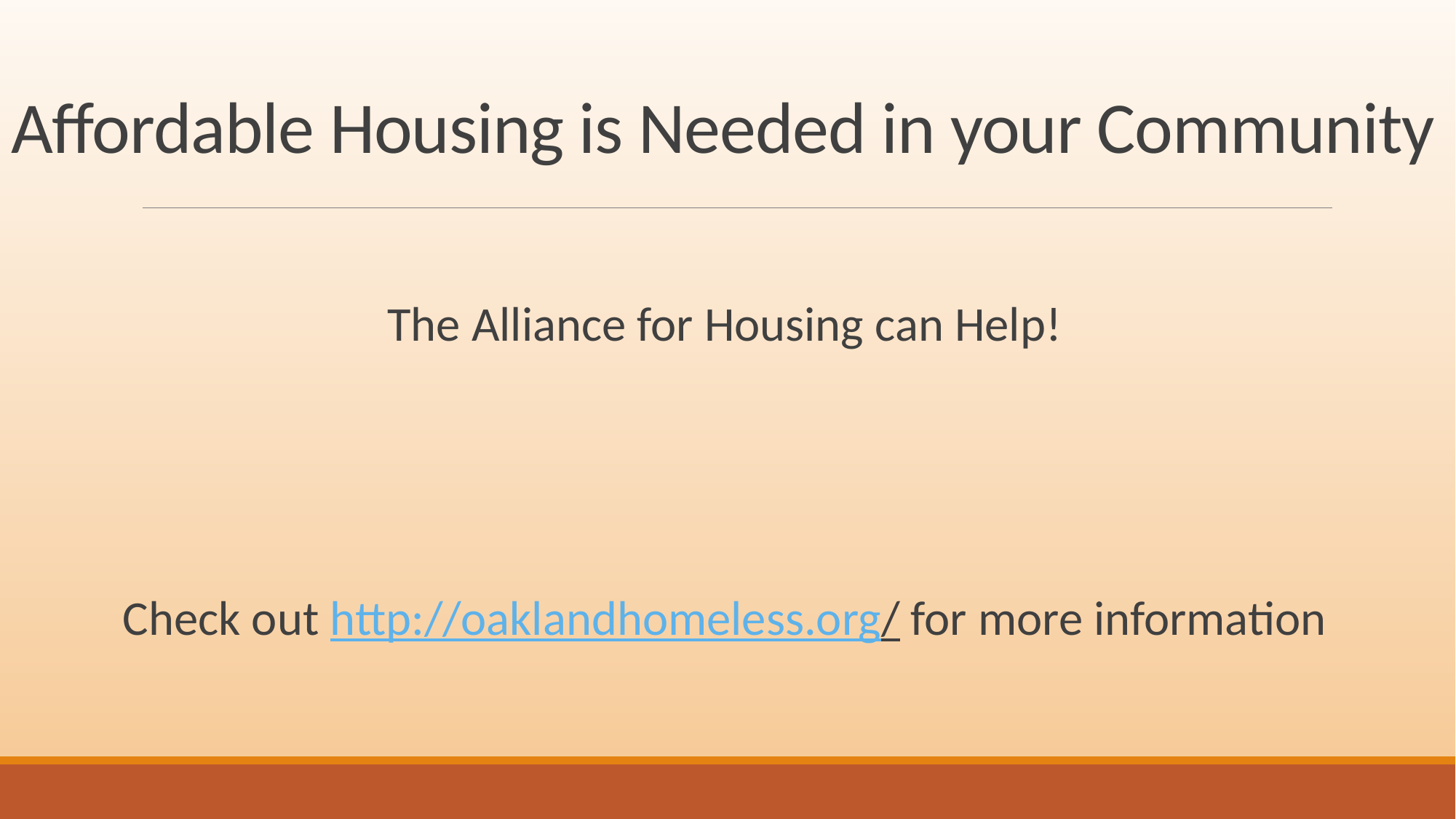

# Affordable Housing is Needed in your Community
The Alliance for Housing can Help!

Check out http://oaklandhomeless.org/ for more information